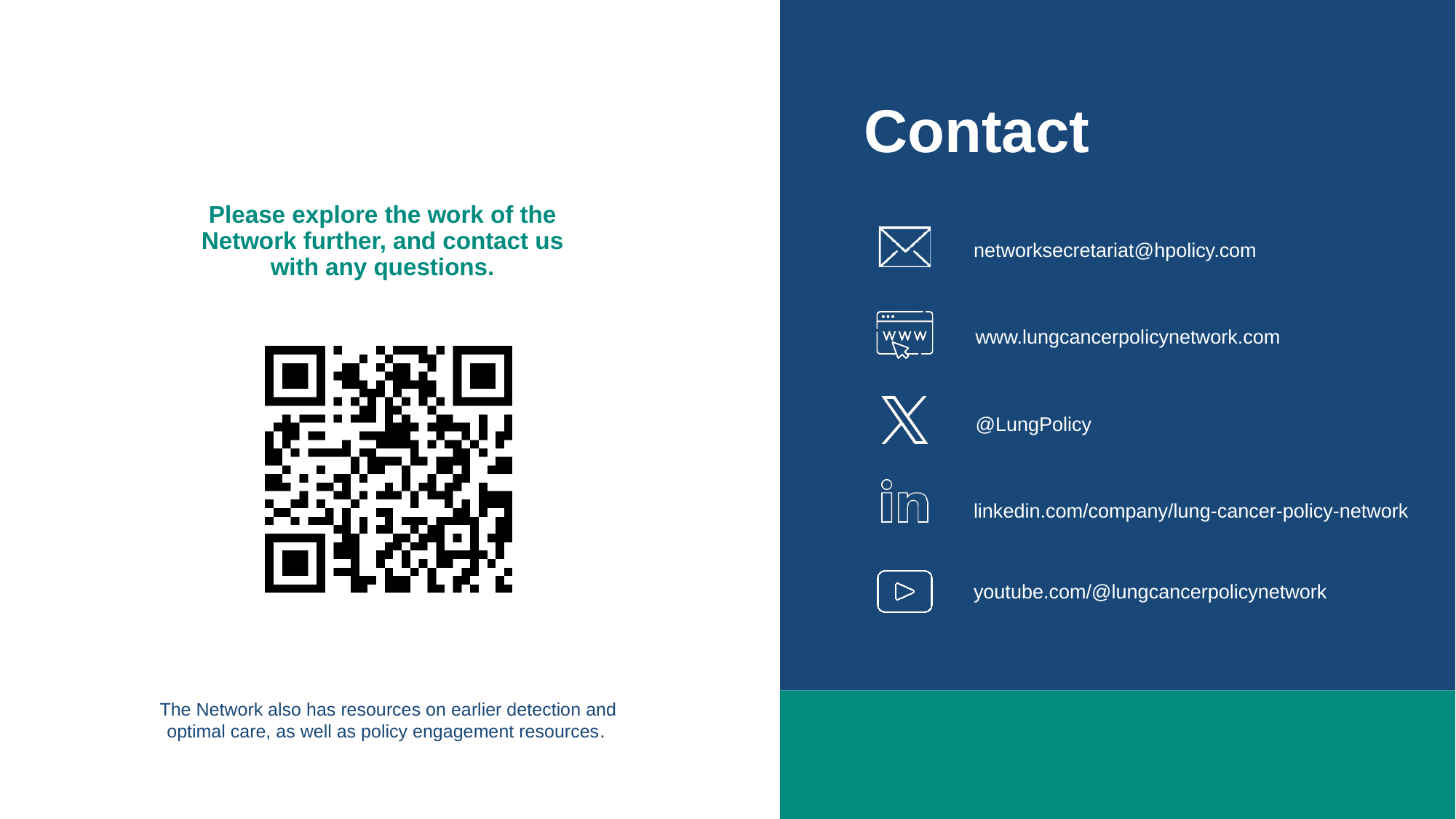

Please explore the work of the
Network further, and contact us
with any questions.